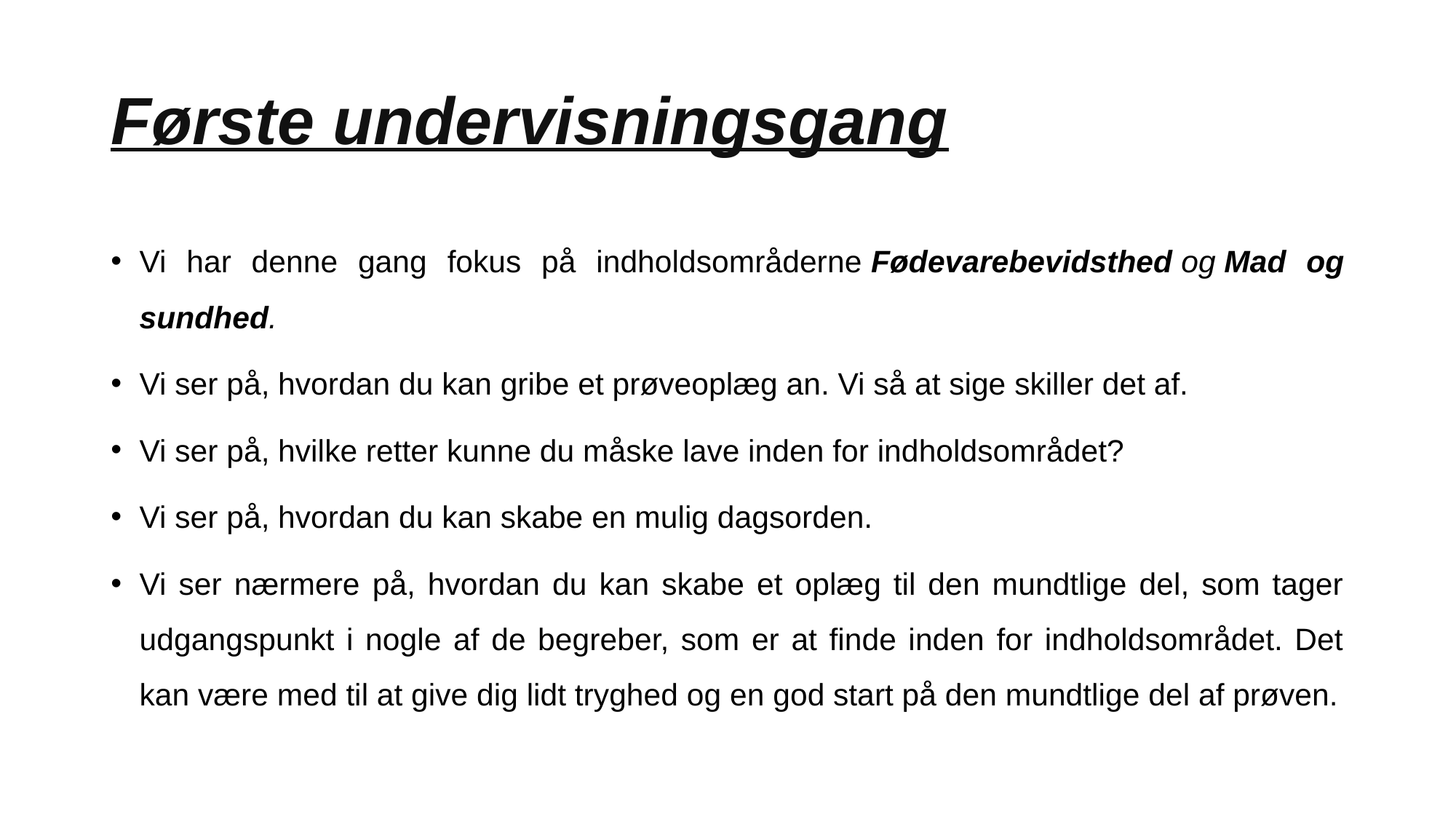

# Første undervisningsgang
Vi har denne gang fokus på indholdsområderne Fødevarebevidsthed og Mad og sundhed.
Vi ser på, hvordan du kan gribe et prøveoplæg an. Vi så at sige skiller det af.
Vi ser på, hvilke retter kunne du måske lave inden for indholdsområdet?
Vi ser på, hvordan du kan skabe en mulig dagsorden.
Vi ser nærmere på, hvordan du kan skabe et oplæg til den mundtlige del, som tager udgangspunkt i nogle af de begreber, som er at finde inden for indholdsområdet. Det kan være med til at give dig lidt tryghed og en god start på den mundtlige del af prøven.